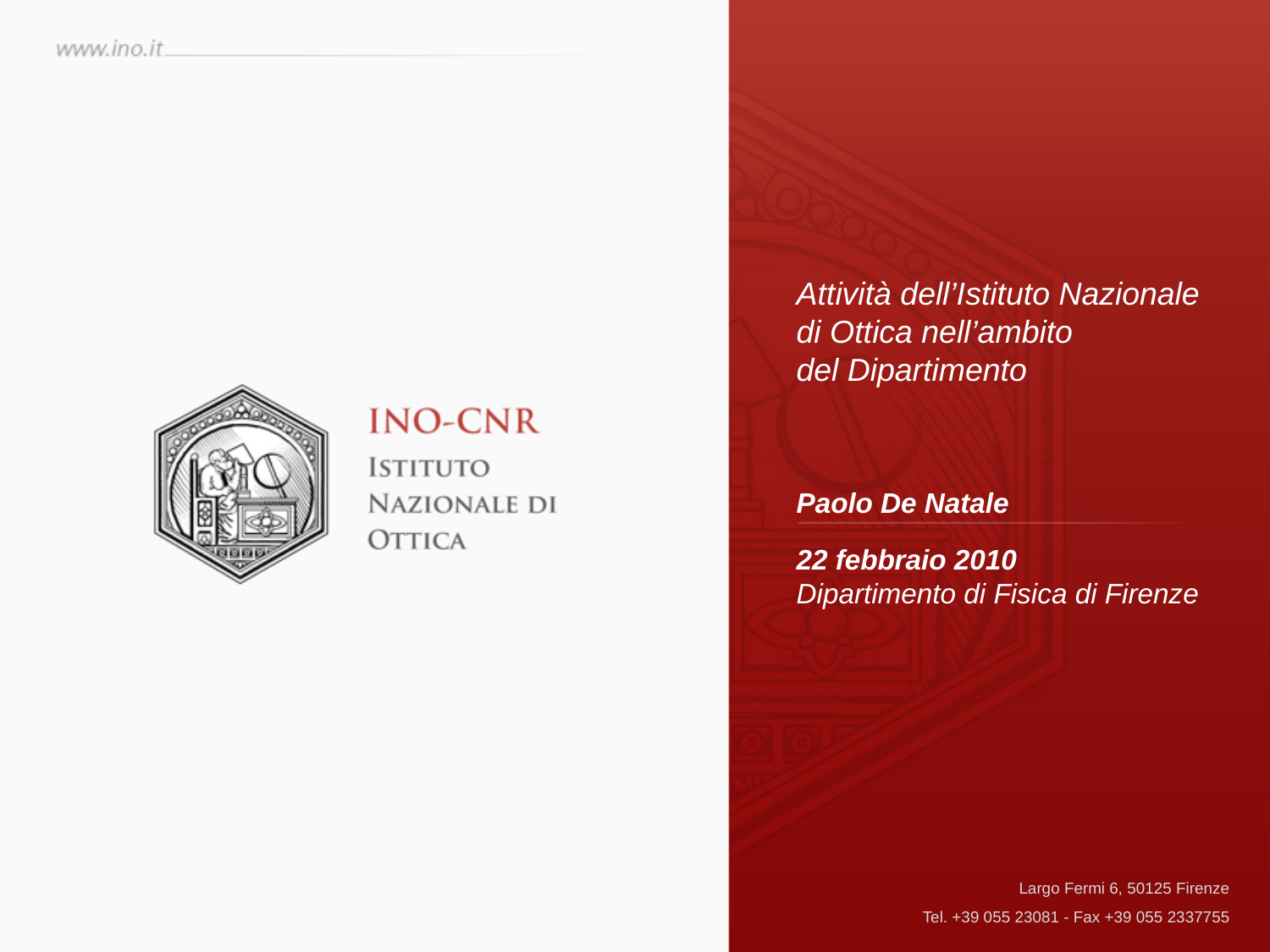

Attività dell’Istituto Nazionale di Ottica nell’ambito
del Dipartimento
Paolo De Natale
22 febbraio 2010
Dipartimento di Fisica di Firenze
Largo Fermi 6, 50125 Firenze
Tel. +39 055 23081 - Fax +39 055 2337755